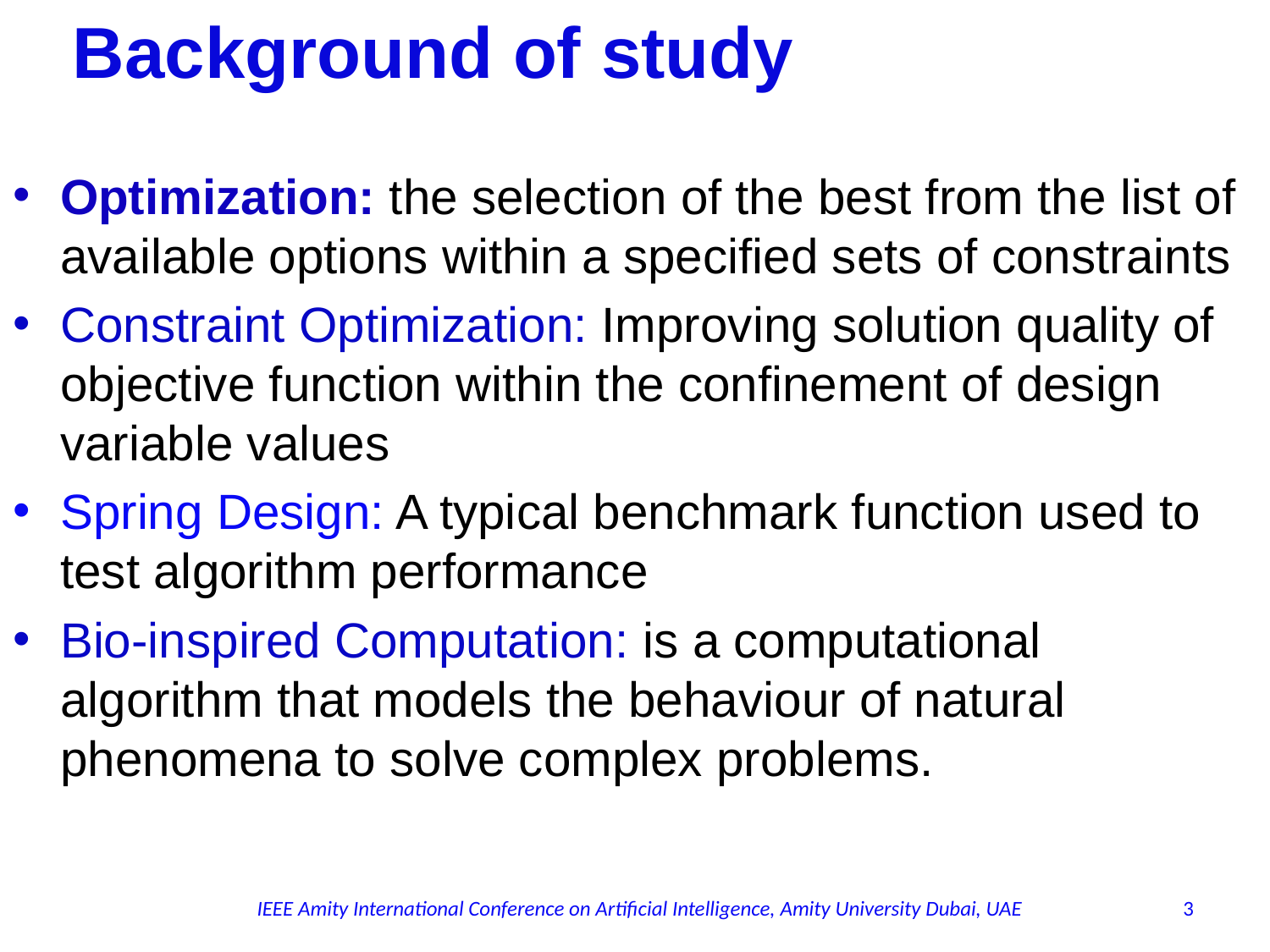

# Background of study
Optimization: the selection of the best from the list of available options within a specified sets of constraints
Constraint Optimization: Improving solution quality of objective function within the confinement of design variable values
Spring Design: A typical benchmark function used to test algorithm performance
Bio-inspired Computation: is a computational algorithm that models the behaviour of natural phenomena to solve complex problems.

IEEE Amity International Conference on Artificial Intelligence, Amity University Dubai, UAE
3